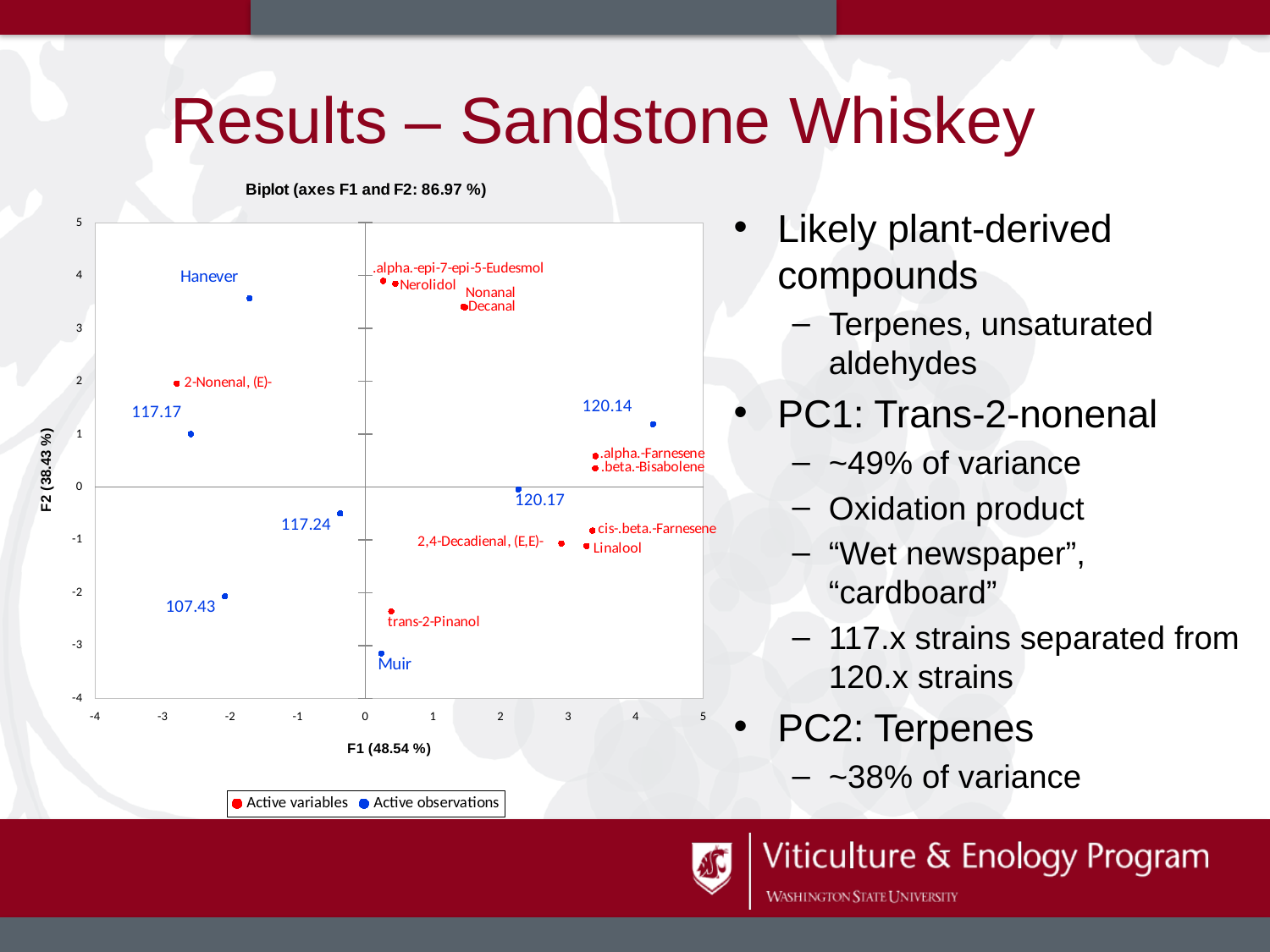

# Results – Sandstone Whiskey

### Chart: Biplot (axes F1 and F2: 86.97 %)

| Category |  |  |
|---|---|---|
Likely plant-derived compounds
Terpenes, unsaturated aldehydes
PC1: Trans-2-nonenal
~49% of variance
Oxidation product
“Wet newspaper”, “cardboard”
117.x strains separated from 120.x strains
PC2: Terpenes
~38% of variance